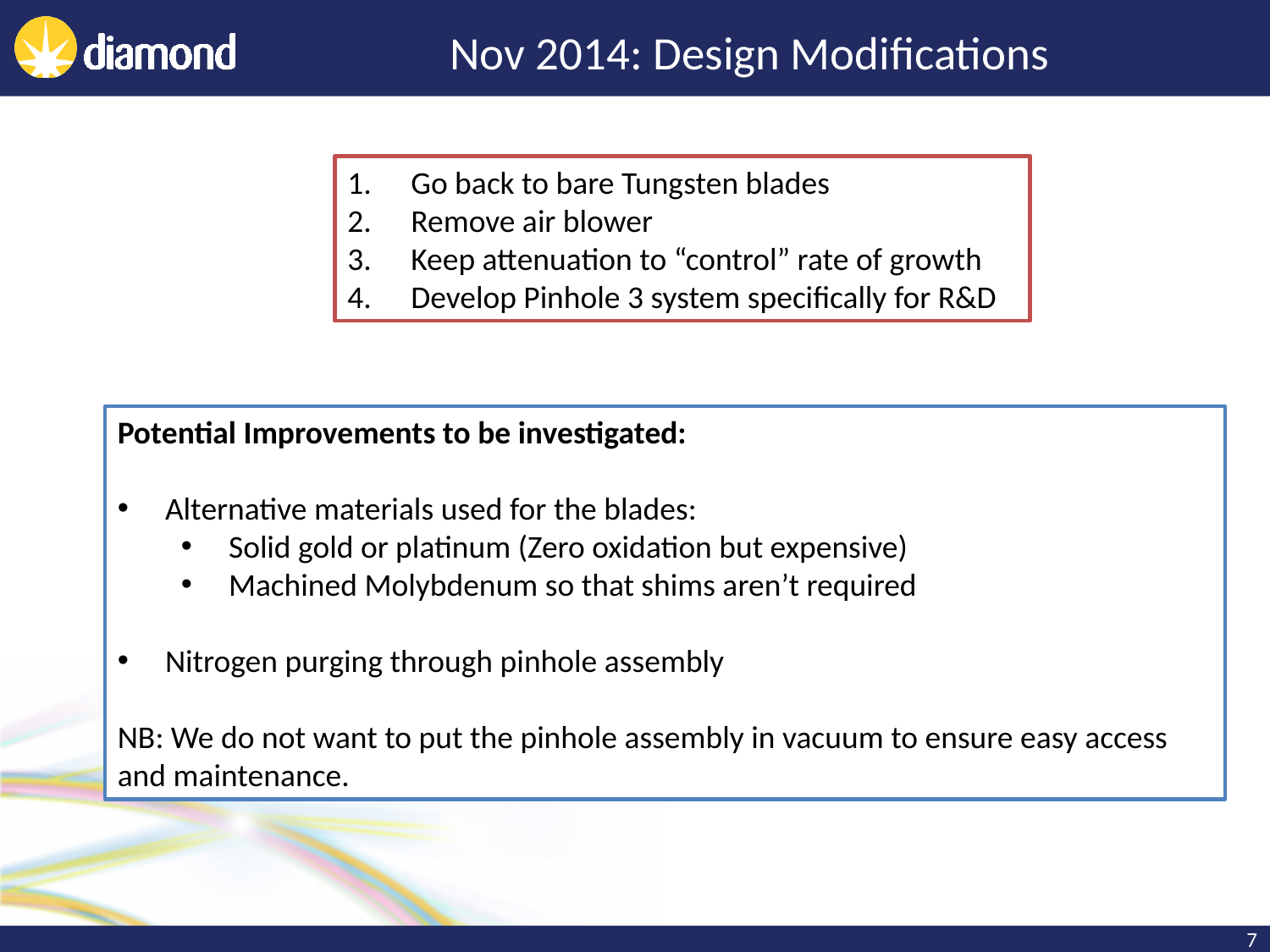

# Nov 2014: Design Modifications
Go back to bare Tungsten blades
Remove air blower
Keep attenuation to “control” rate of growth
Develop Pinhole 3 system specifically for R&D
Potential Improvements to be investigated:

Alternative materials used for the blades:
Solid gold or platinum (Zero oxidation but expensive)
Machined Molybdenum so that shims aren’t required

Nitrogen purging through pinhole assembly

NB: We do not want to put the pinhole assembly in vacuum to ensure easy access and maintenance.
7